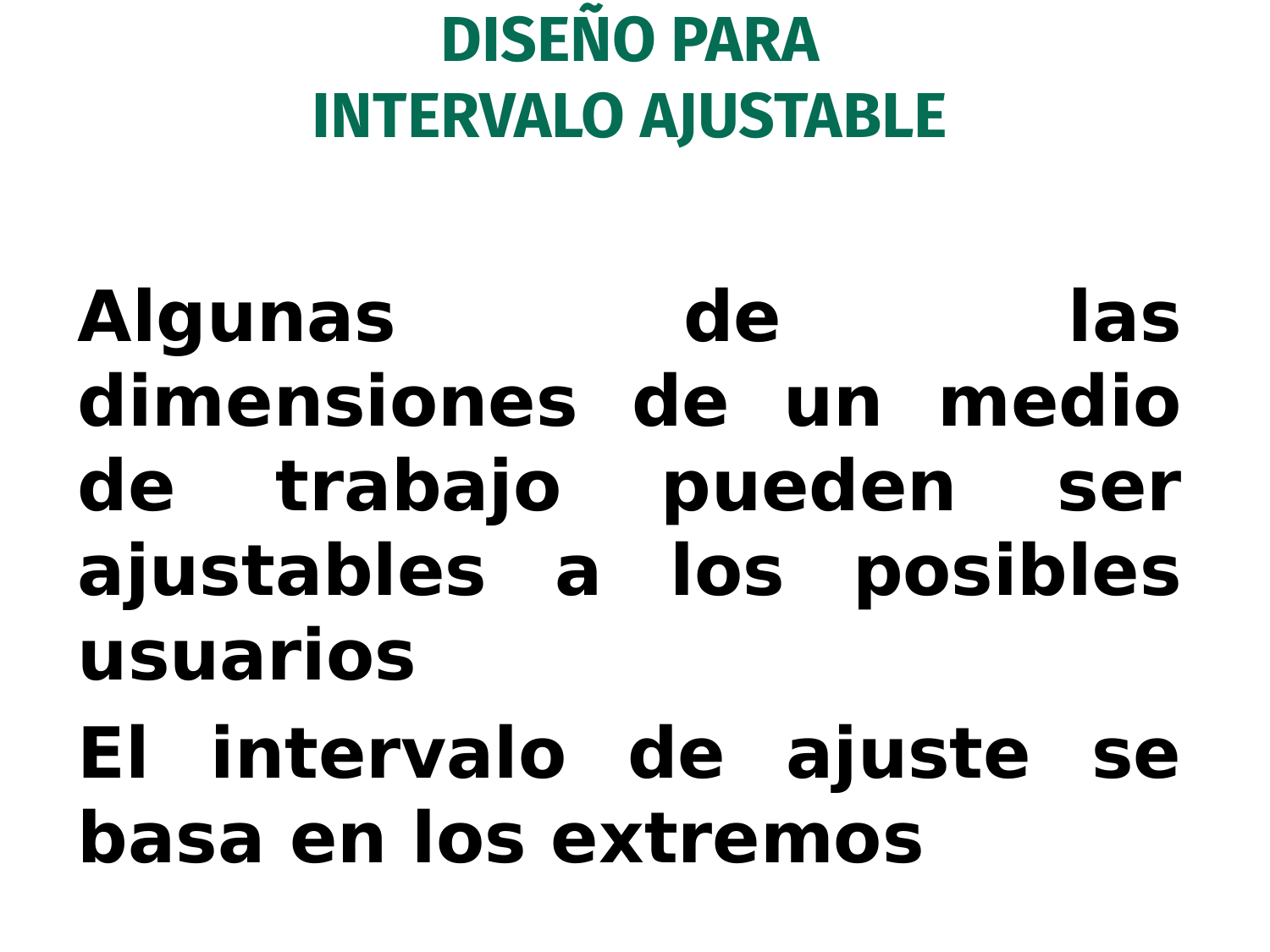

DISEÑO PARA
INTERVALO AJUSTABLE
Algunas de las dimensiones de un medio de trabajo pueden ser ajustables a los posibles usuarios
El intervalo de ajuste se basa en los extremos